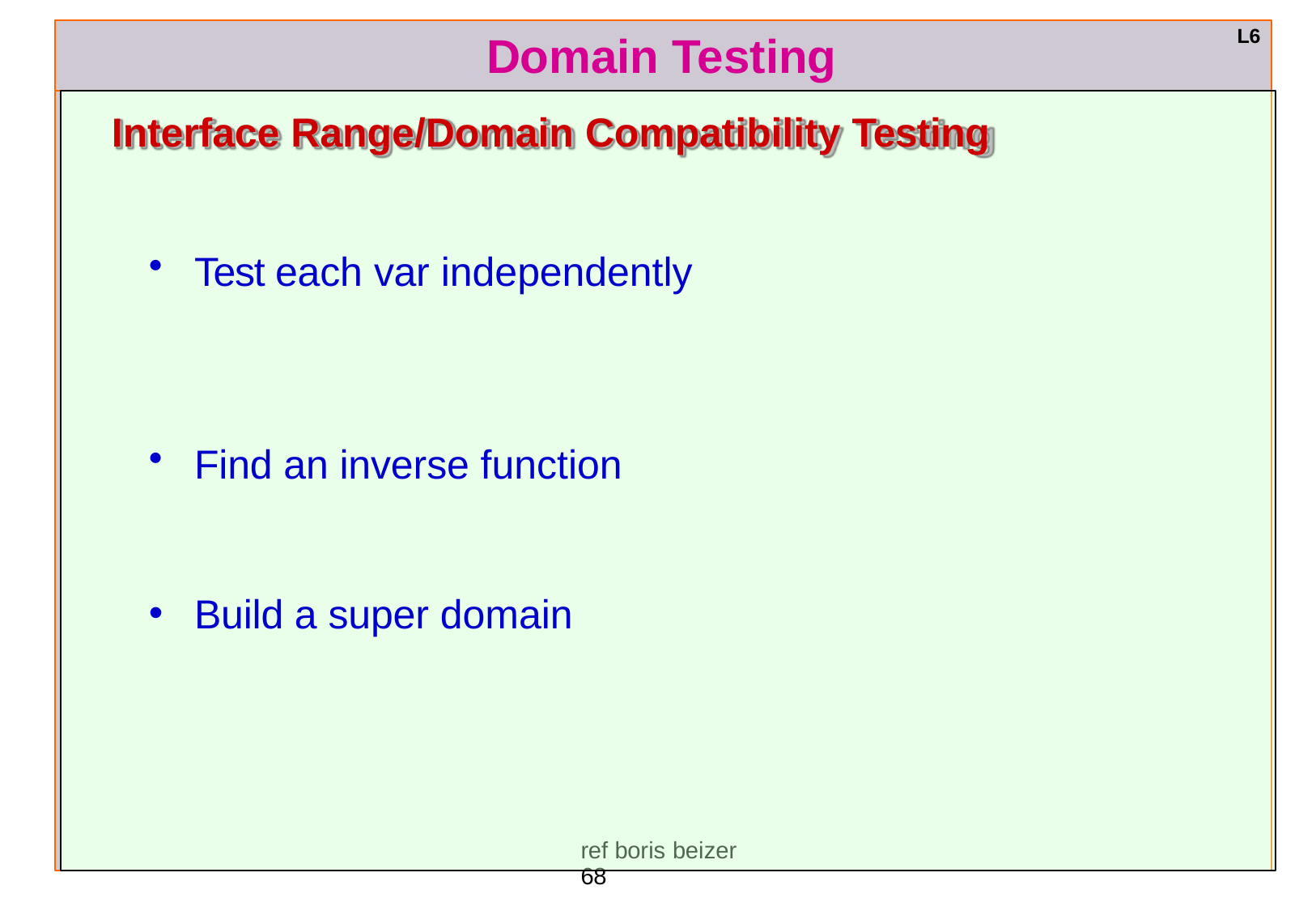

L6
# Domain Testing

Interface Range/Domain Compatibility Testing

Test each var independently
Find an inverse function

Build a super domain
ref boris beizer	68